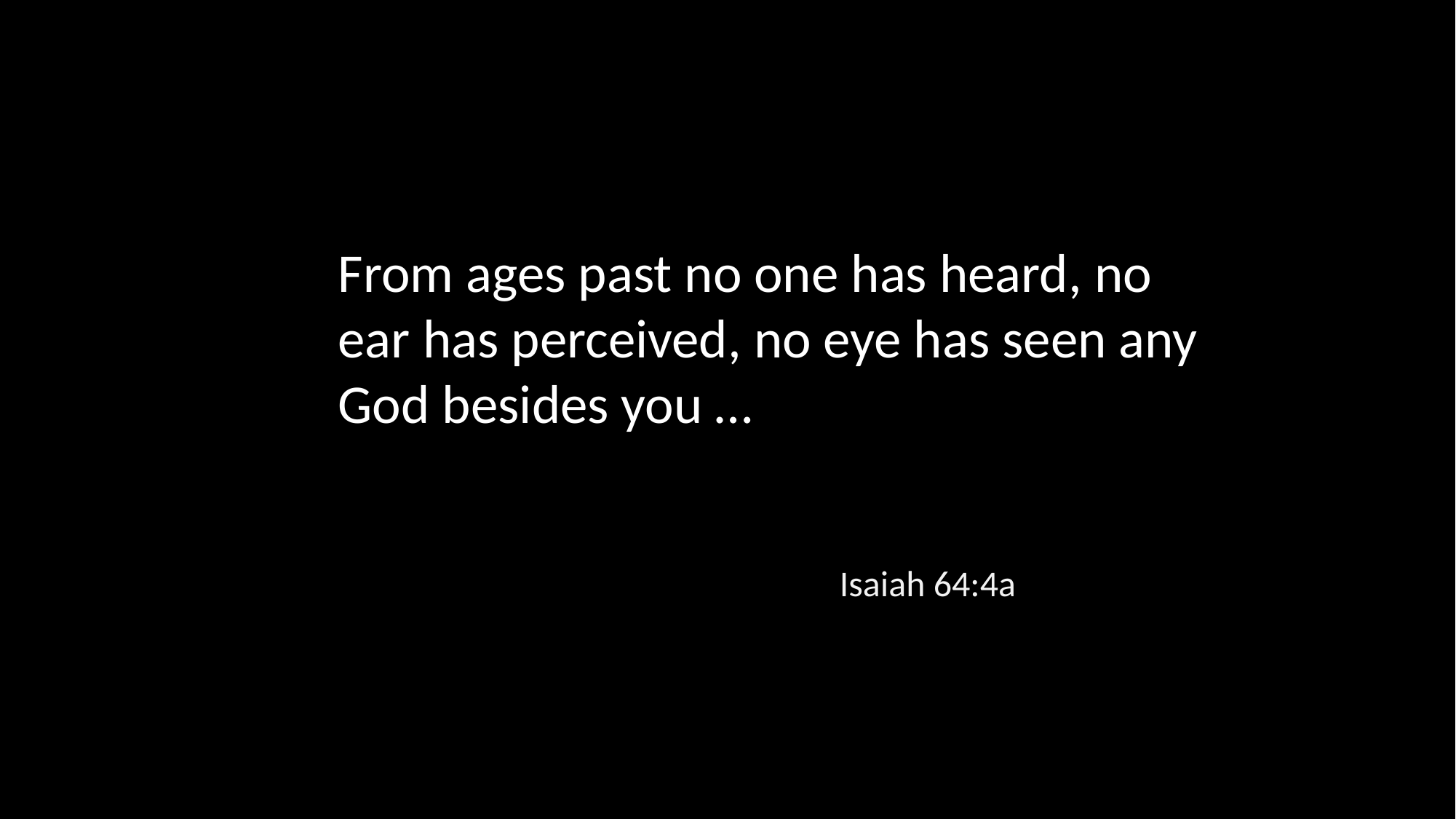

From ages past no one has heard, no ear has perceived, no eye has seen any God besides you …
Isaiah 64:4a